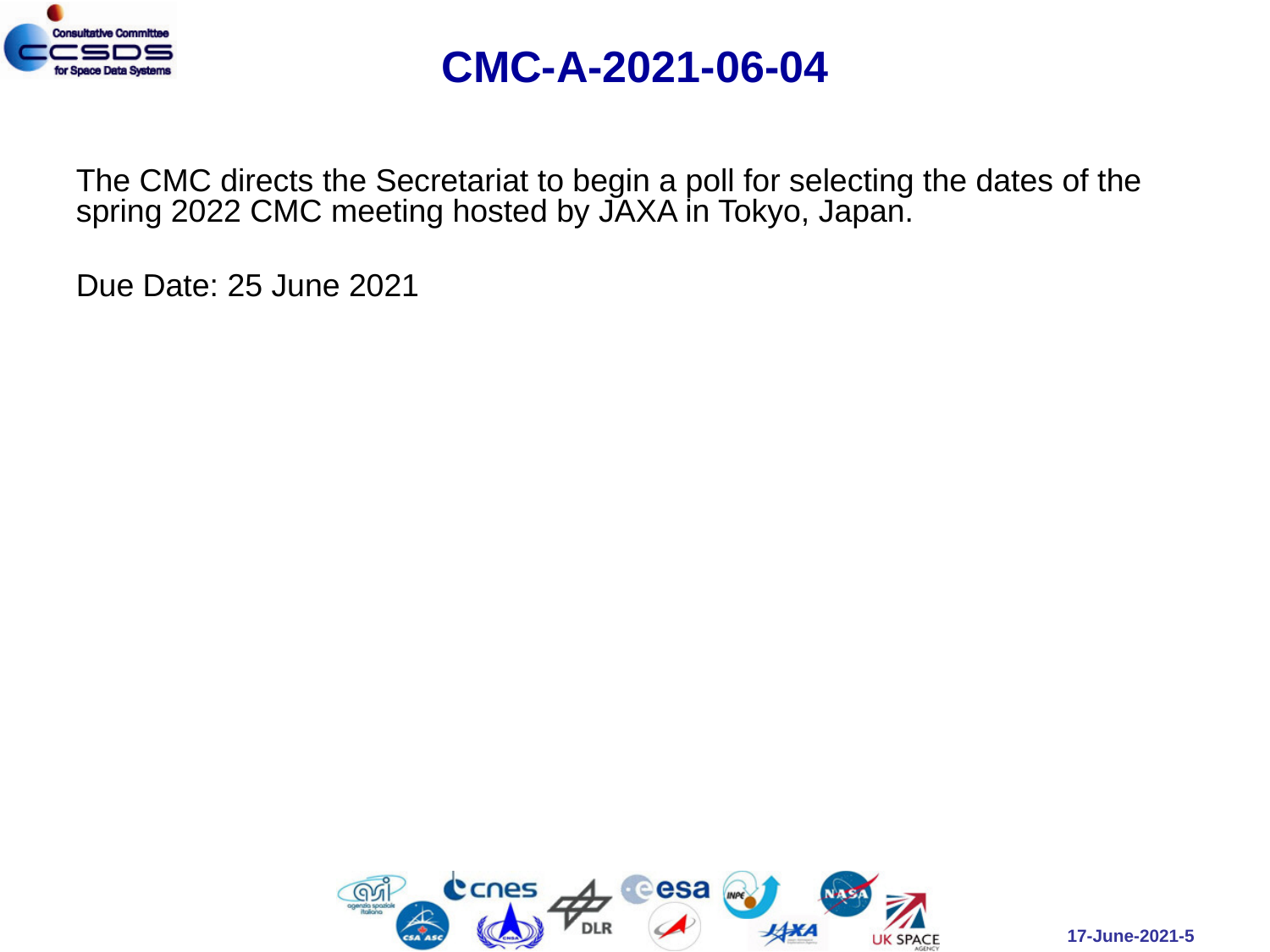

# CMC-A-2021-06-04
The CMC directs the Secretariat to begin a poll for selecting the dates of the spring 2022 CMC meeting hosted by JAXA in Tokyo, Japan.

Due Date: 25 June 2021